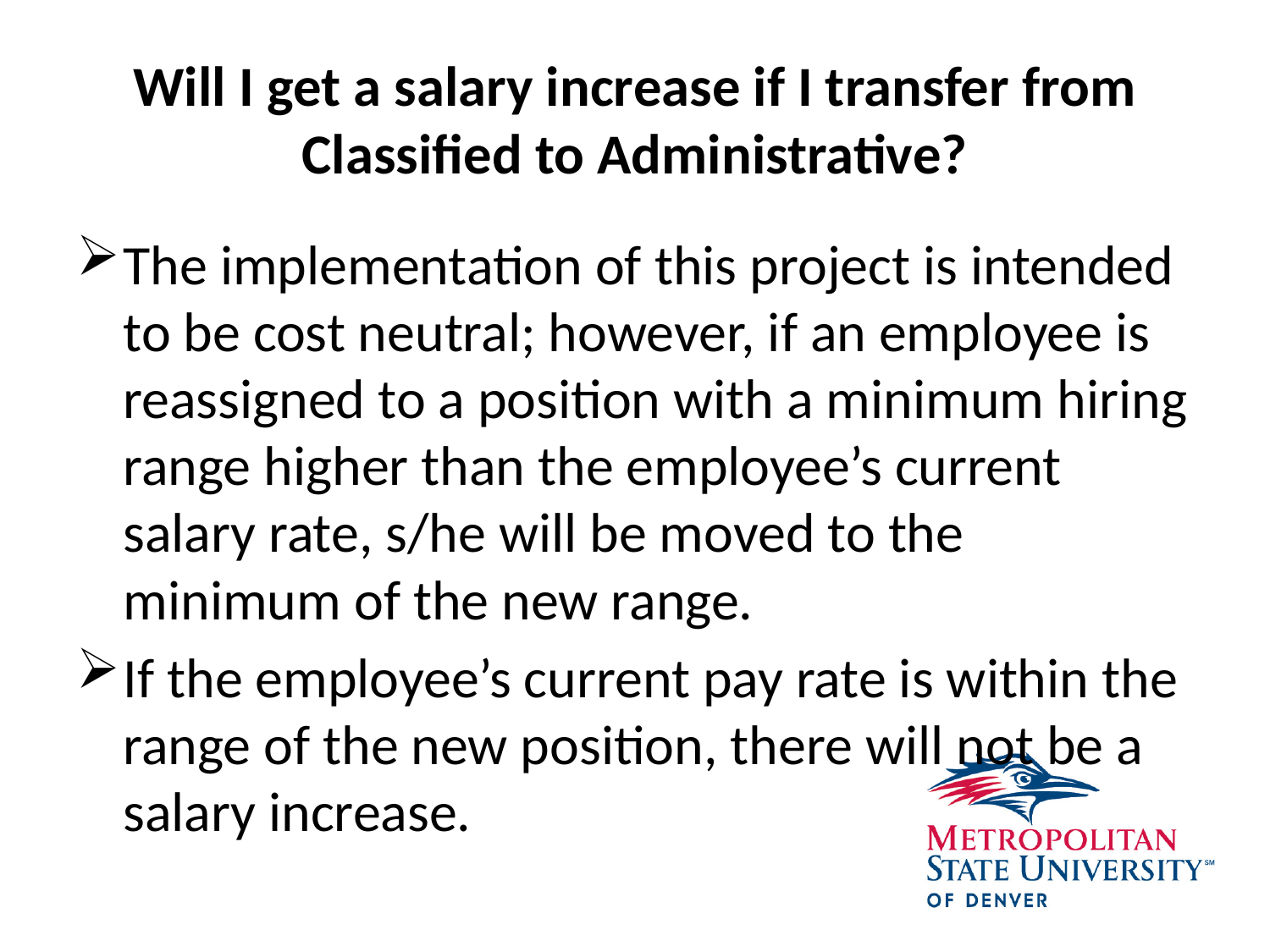

# Will I get a salary increase if I transfer from Classified to Administrative?
The implementation of this project is intended to be cost neutral; however, if an employee is reassigned to a position with a minimum hiring range higher than the employee’s current salary rate, s/he will be moved to the minimum of the new range.
If the employee’s current pay rate is within the range of the new position, there will not be a salary increase.